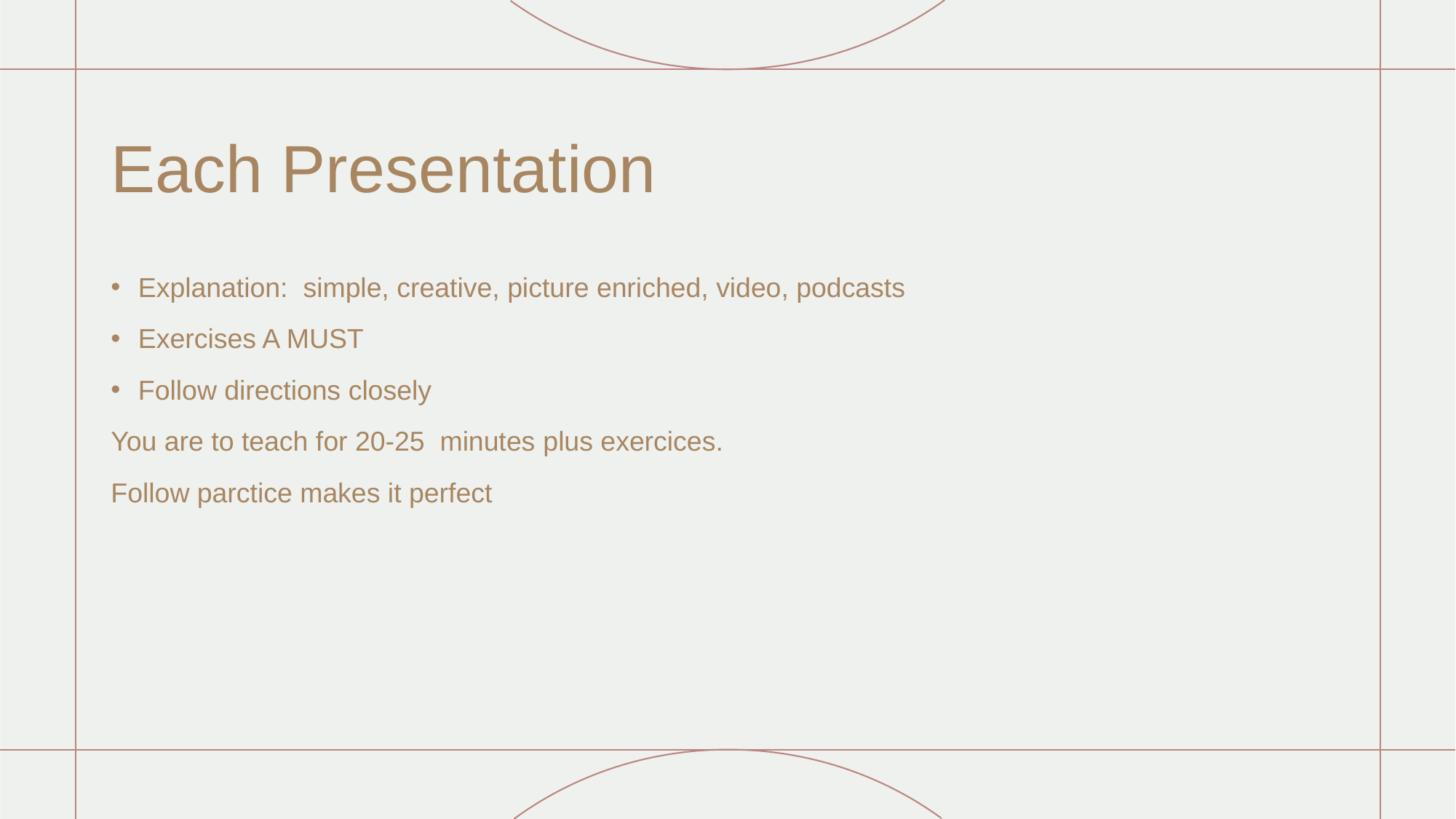

# Each Presentation
Explanation:  simple, creative, picture enriched, video, podcasts
Exercises A MUST
Follow directions closely
You are to teach for 20-25  minutes plus exercices.
Follow parctice makes it perfect